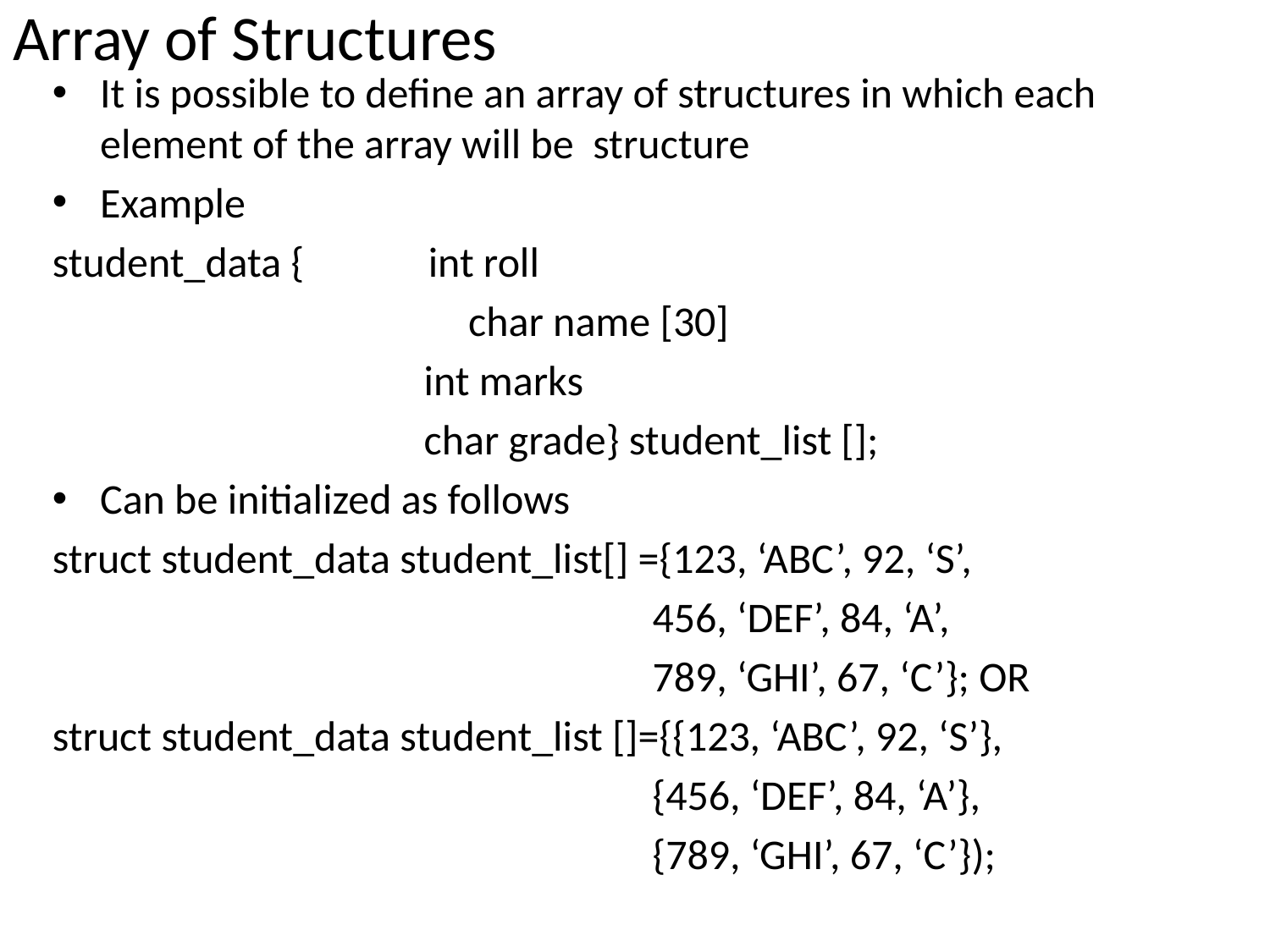

# Array of Structures
It is possible to define an array of structures in which each element of the array will be  structure
Example
student_data {             int roll
			            char name [30]
                                       int marks
                                       char grade} student_list [];
Can be initialized as follows
struct student_data student_list[] ={123, ‘ABC’, 92, ‘S’,
                                                               456, ‘DEF’, 84, ‘A’,
                                                               789, ‘GHI’, 67, ‘C’}; OR
struct student_data student_list []={{123, ‘ABC’, 92, ‘S’},
                                                               {456, ‘DEF’, 84, ‘A’},
                                                               {789, ‘GHI’, 67, ‘C’});